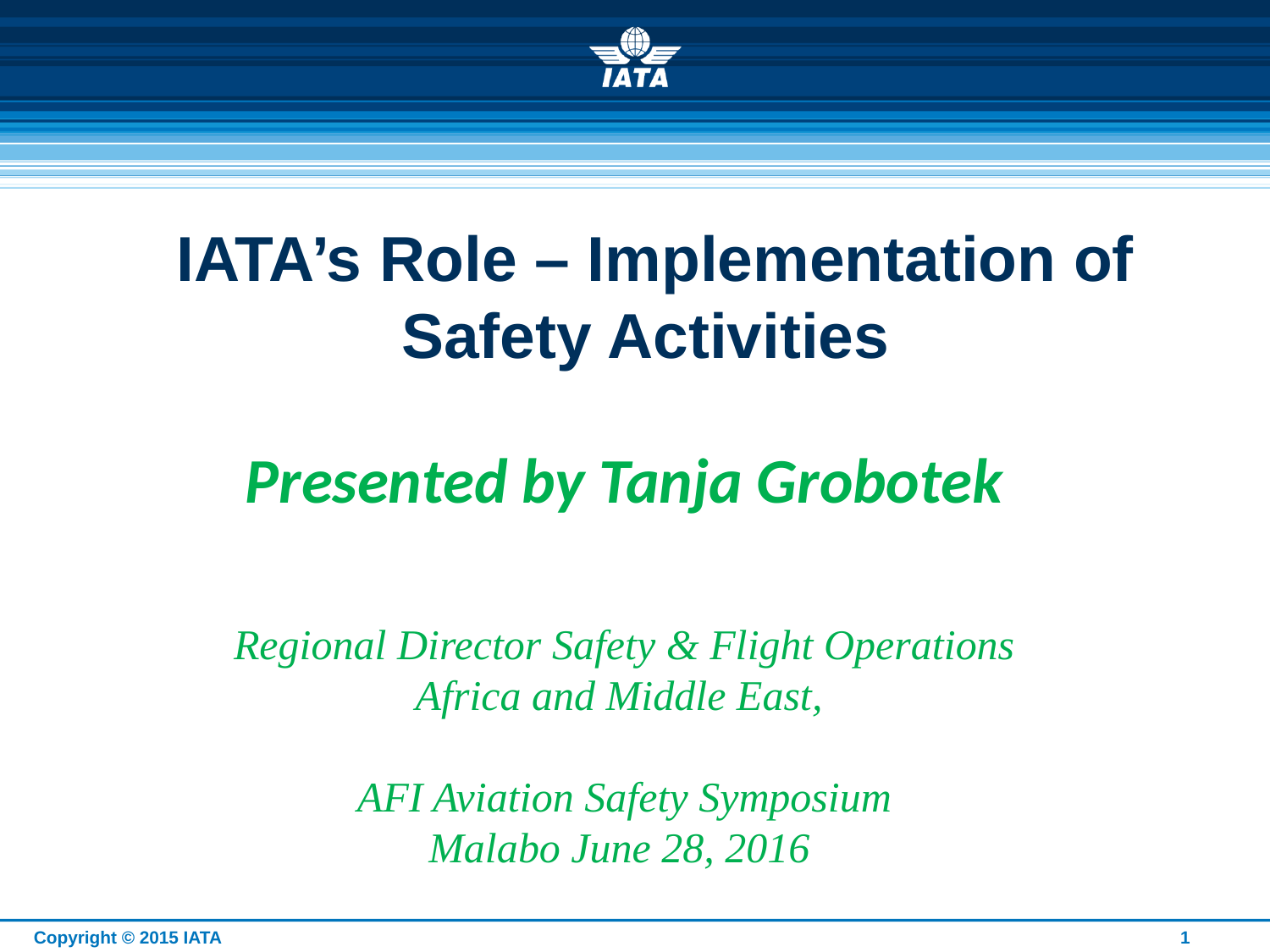

# IATA’s Role – Implementation of Safety Activities
Presented by Tanja Grobotek

Regional Director Safety & Flight Operations
Africa and Middle East,

AFI Aviation Safety Symposium
Malabo June 28, 2016

Copyright © 2015 IATA
1